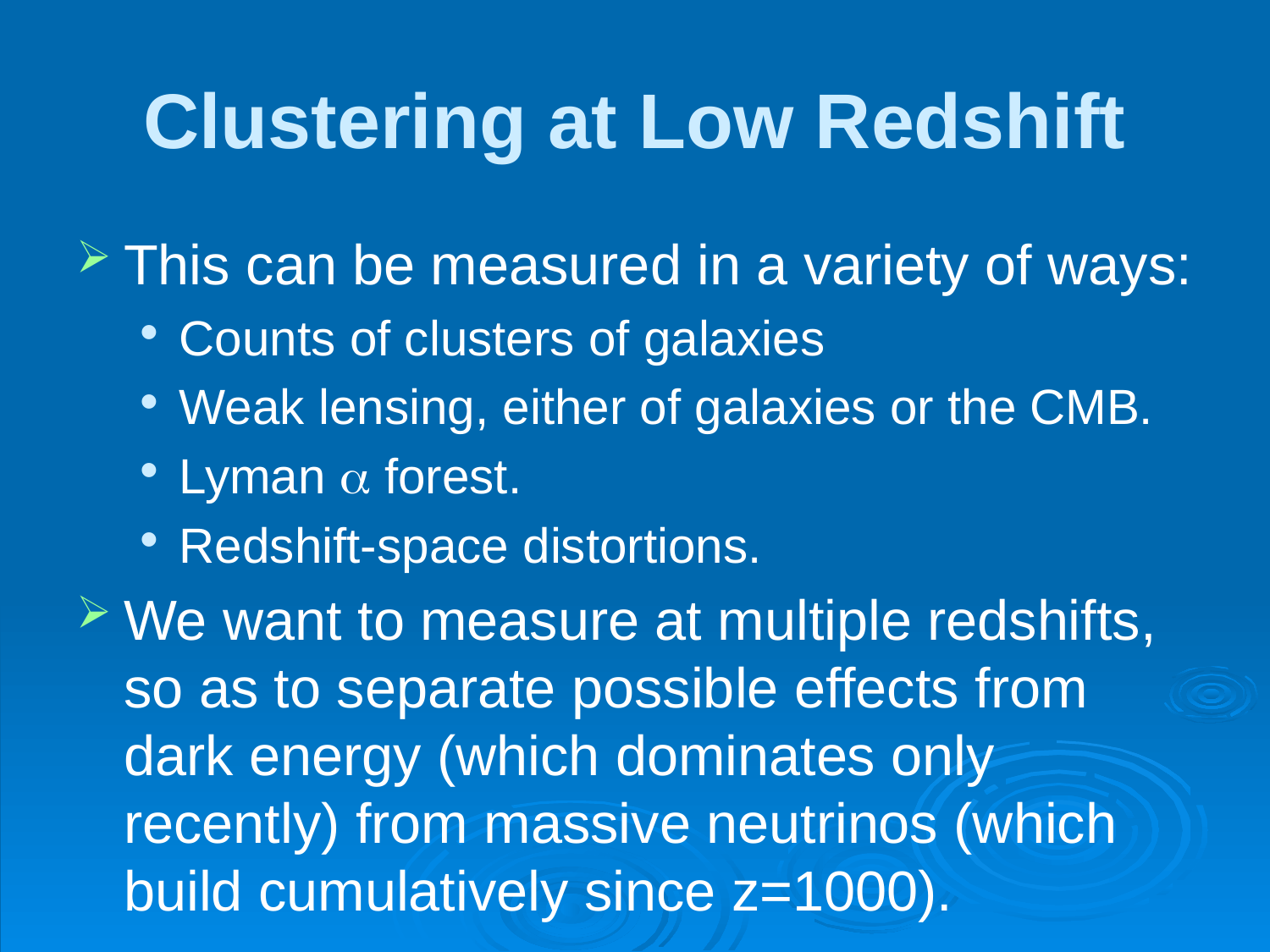

# Clustering at Low Redshift
This can be measured in a variety of ways:
Counts of clusters of galaxies
Weak lensing, either of galaxies or the CMB.
Lyman α forest.
Redshift-space distortions.
We want to measure at multiple redshifts, so as to separate possible effects from dark energy (which dominates only recently) from massive neutrinos (which build cumulatively since z=1000).